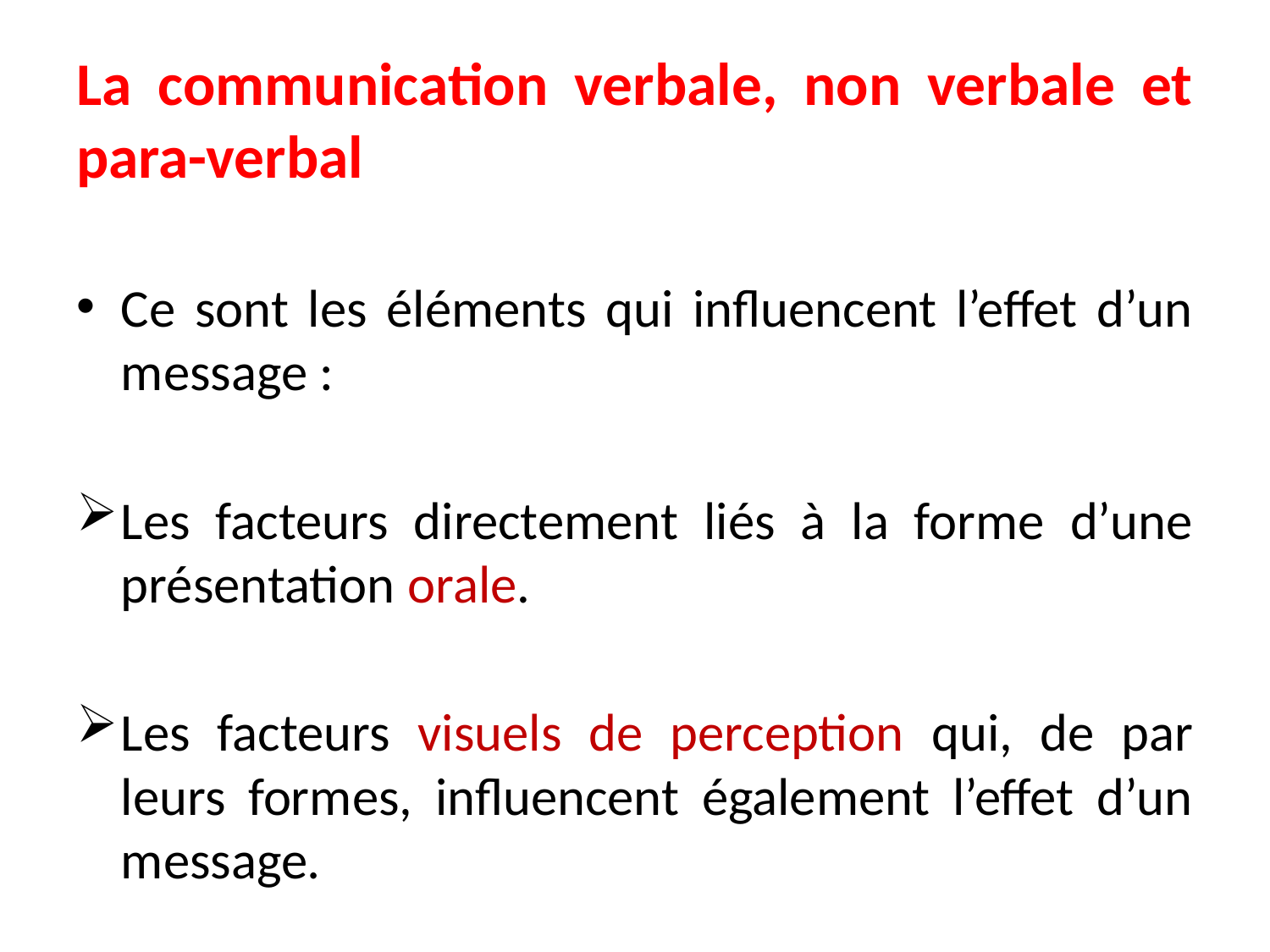

# La communication verbale, non verbale et para-verbal
Ce sont les éléments qui influencent l’effet d’un message :

Les facteurs directement liés à la forme d’une présentation orale.

Les facteurs visuels de perception qui, de par leurs formes, influencent également l’effet d’un message.